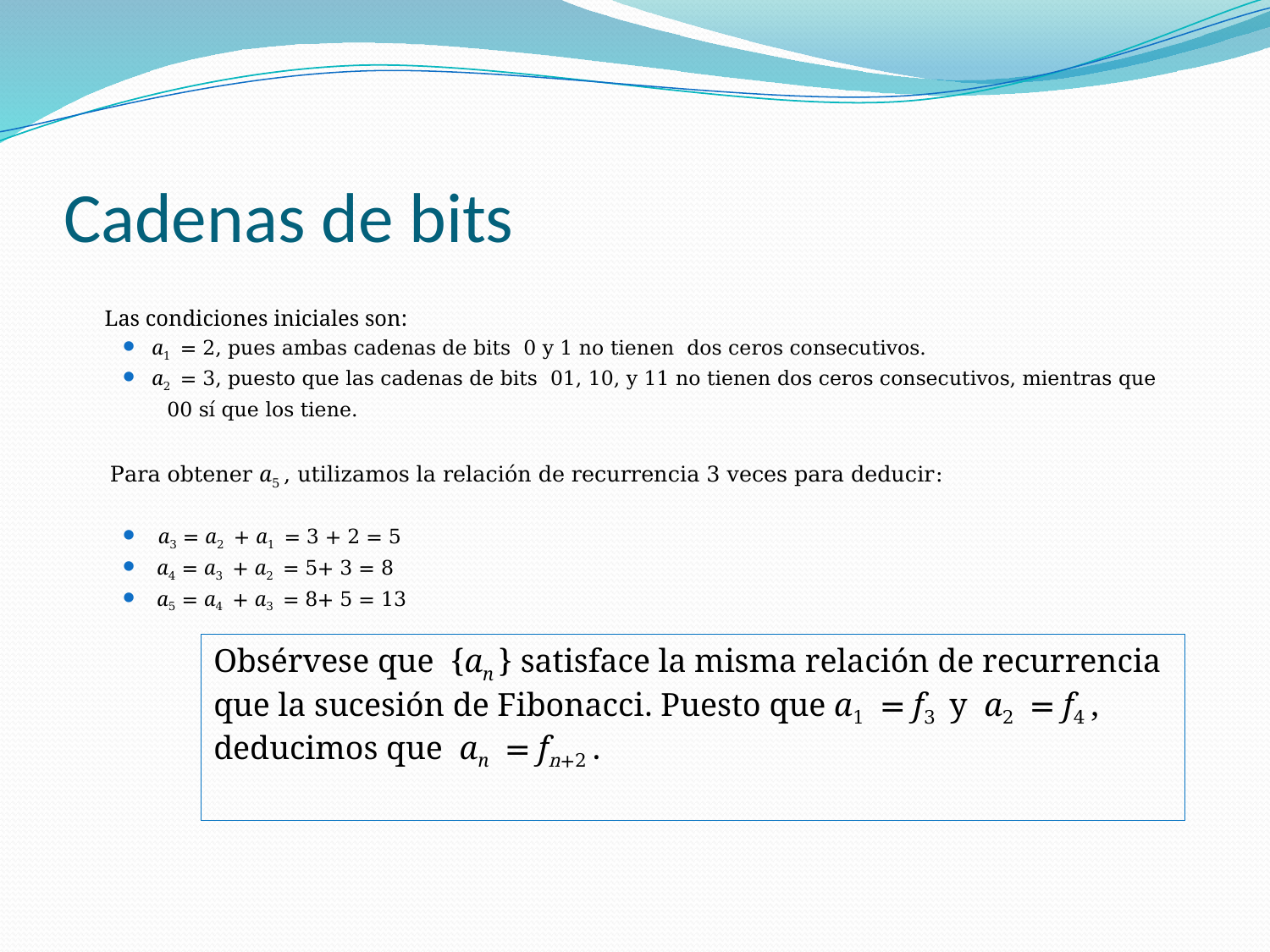

# Cadenas de bits

     Las condiciones iniciales son:
a1  = 2, pues ambas cadenas de bits  0 y 1 no tienen  dos ceros consecutivos.
a2  = 3, puesto que las cadenas de bits  01, 10, y 11 no tienen dos ceros consecutivos, mientras que
       00 sí que los tiene.

     Para obtener a5 , utilizamos la relación de recurrencia 3 veces para deducir:

 a3 = a2  + a1  = 3 + 2 = 5
 a4 = a3  + a2  = 5+ 3 = 8
 a5 = a4  + a3  = 8+ 5 = 13

Obsérvese que  {an } satisface la misma relación de recurrencia que la sucesión de Fibonacci. Puesto que a1  = f3  y  a2  = f4 , deducimos que  an  = fn+2 .